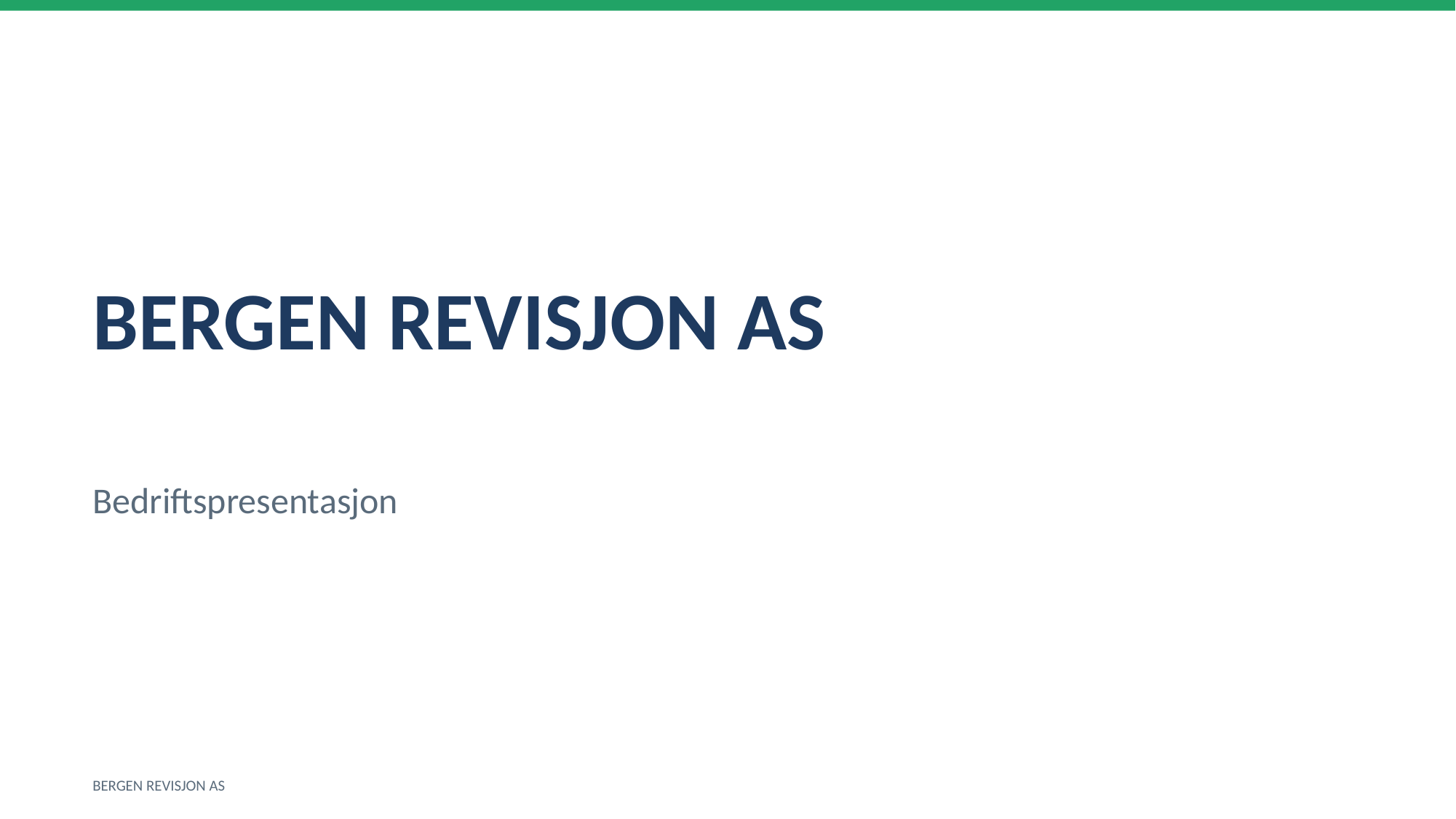

BERGEN REVISJON AS
Bedriftspresentasjon
BERGEN REVISJON AS